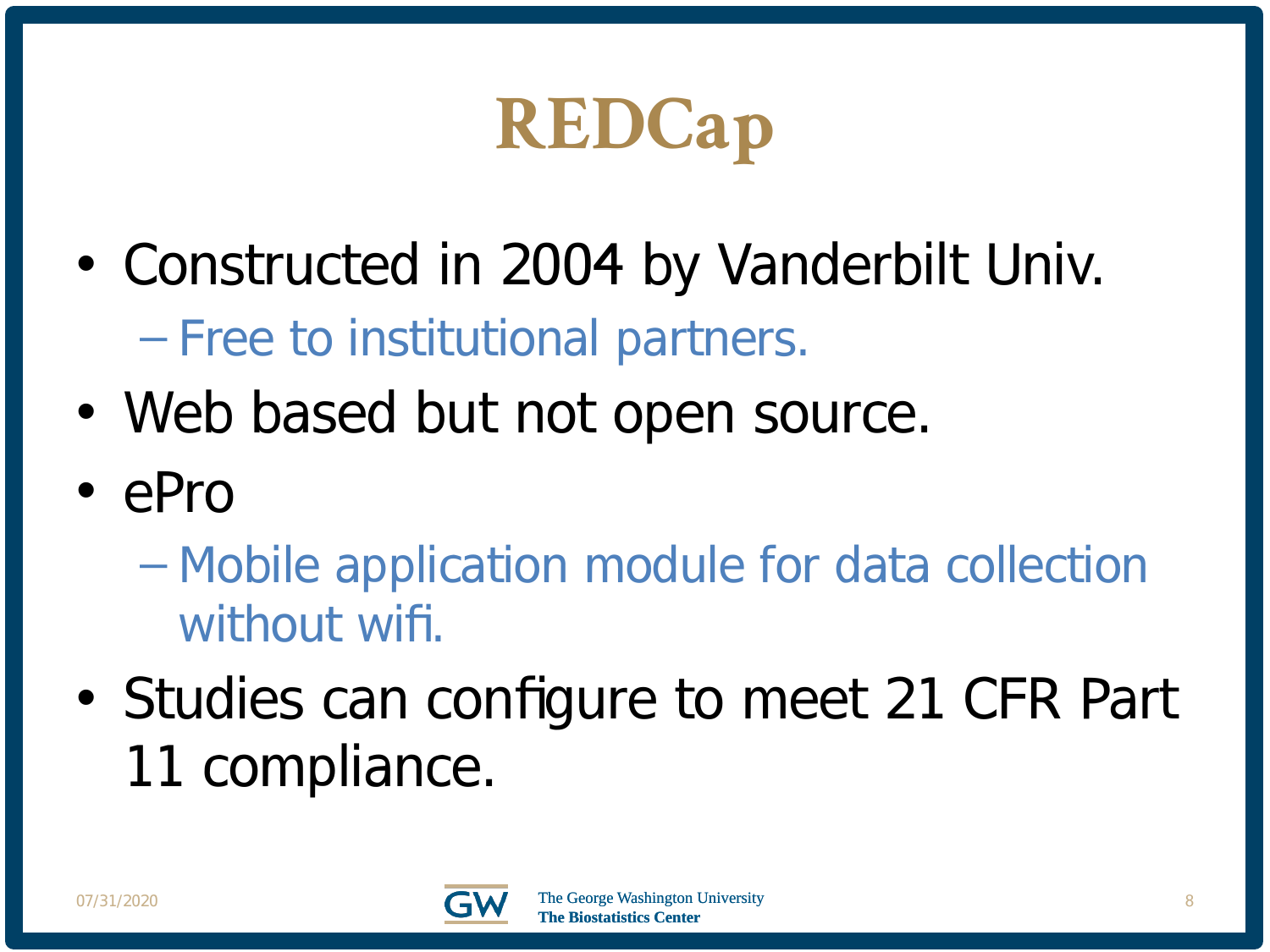

# REDCap
Constructed in 2004 by Vanderbilt Univ.
Free to institutional partners.
Web based but not open source.
ePro
Mobile application module for data collection without wifi.
Studies can configure to meet 21 CFR Part 11 compliance.

07/31/2020
8